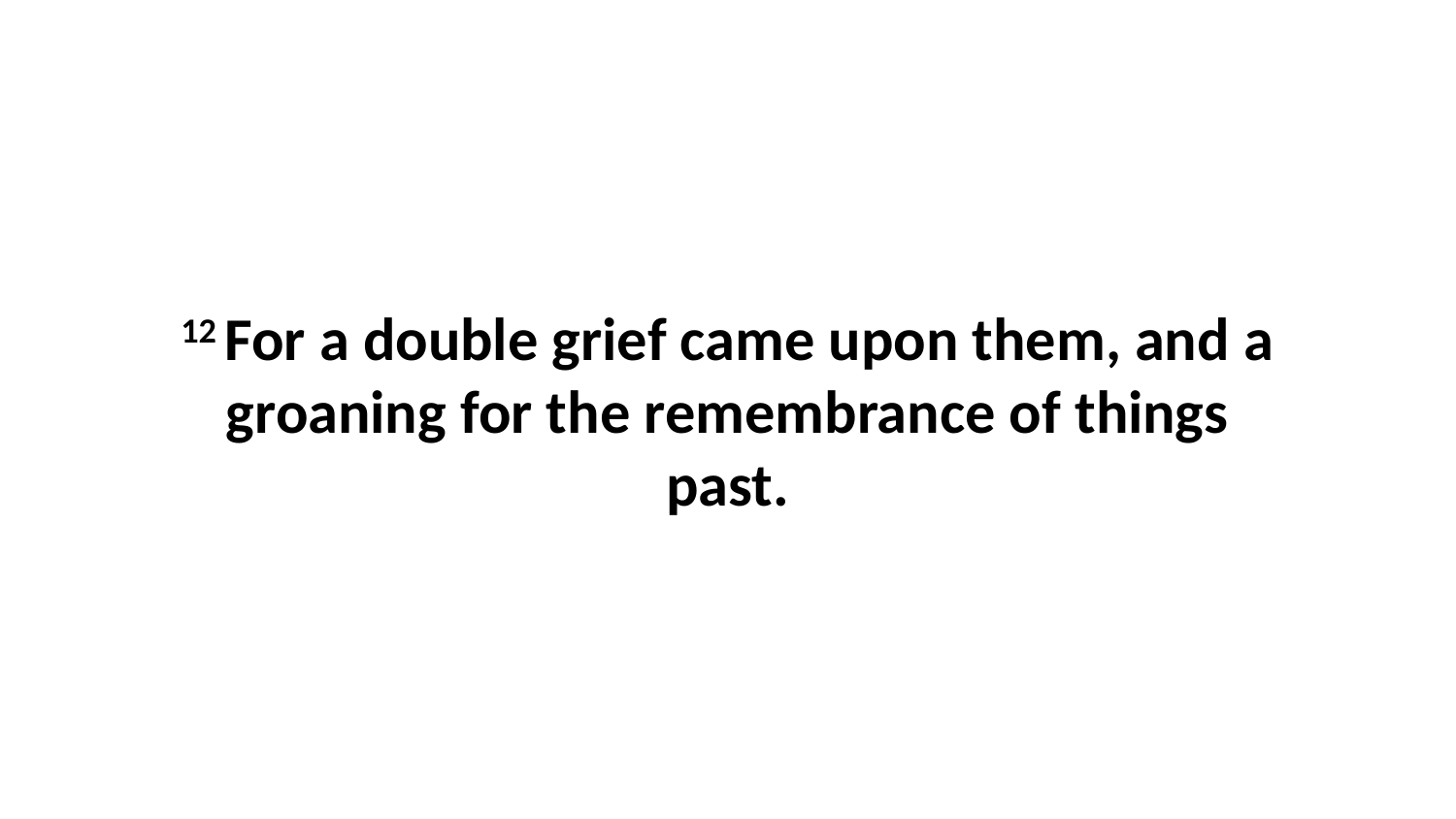

12 For a double grief came upon them, and a groaning for the remembrance of things past.